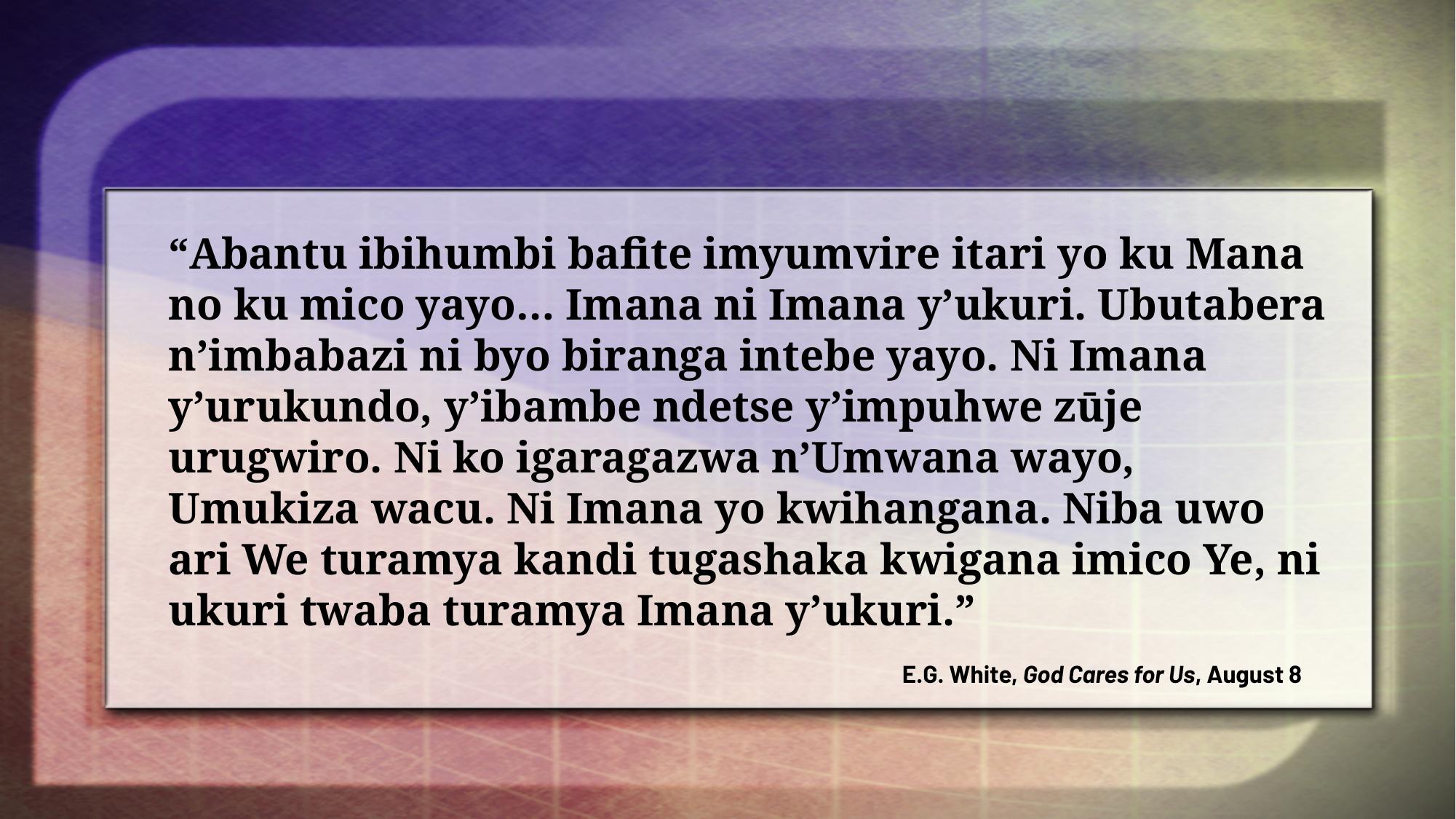

“Abantu ibihumbi bafite imyumvire itari yo ku Mana no ku mico yayo… Imana ni Imana y’ukuri. Ubutabera n’imbabazi ni byo biranga intebe yayo. Ni Imana y’urukundo, y’ibambe ndetse y’impuhwe zūje urugwiro. Ni ko igaragazwa n’Umwana wayo, Umukiza wacu. Ni Imana yo kwihangana. Niba uwo ari We turamya kandi tugashaka kwigana imico Ye, ni ukuri twaba turamya Imana y’ukuri.”
E.G. White, God Cares for Us, August 8